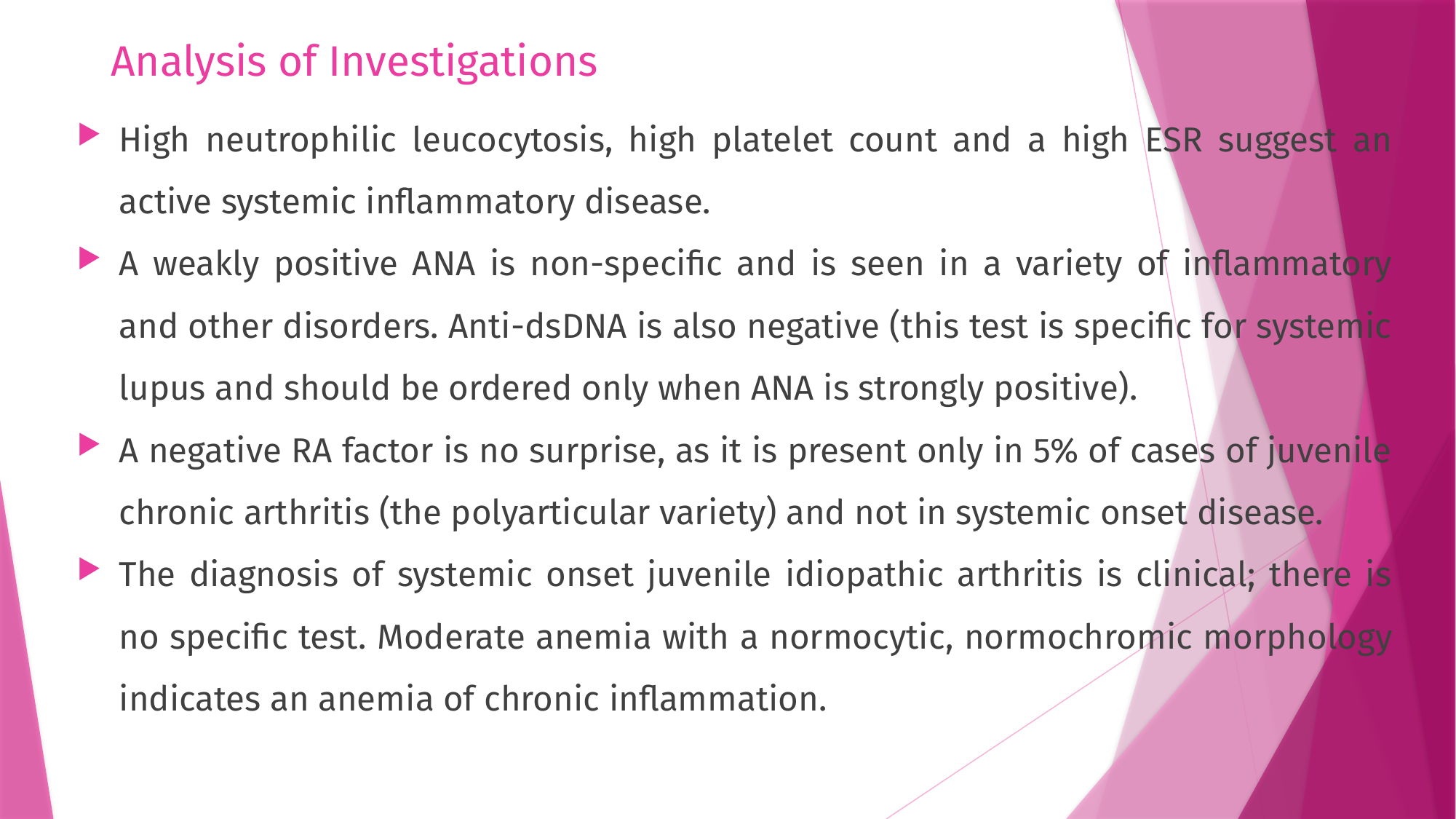

# Analysis of Investigations
High neutrophilic leucocytosis, high platelet count and a high ESR suggest an active systemic inflammatory disease.
A weakly positive ANA is non-specific and is seen in a variety of inflammatory and other disorders. Anti-dsDNA is also negative (this test is specific for systemic lupus and should be ordered only when ANA is strongly positive).
A negative RA factor is no surprise, as it is present only in 5% of cases of juvenile chronic arthritis (the polyarticular variety) and not in systemic onset disease.
The diagnosis of systemic onset juvenile idiopathic arthritis is clinical; there is no specific test. Moderate anemia with a normocytic, normochromic morphology indicates an anemia of chronic inflammation.